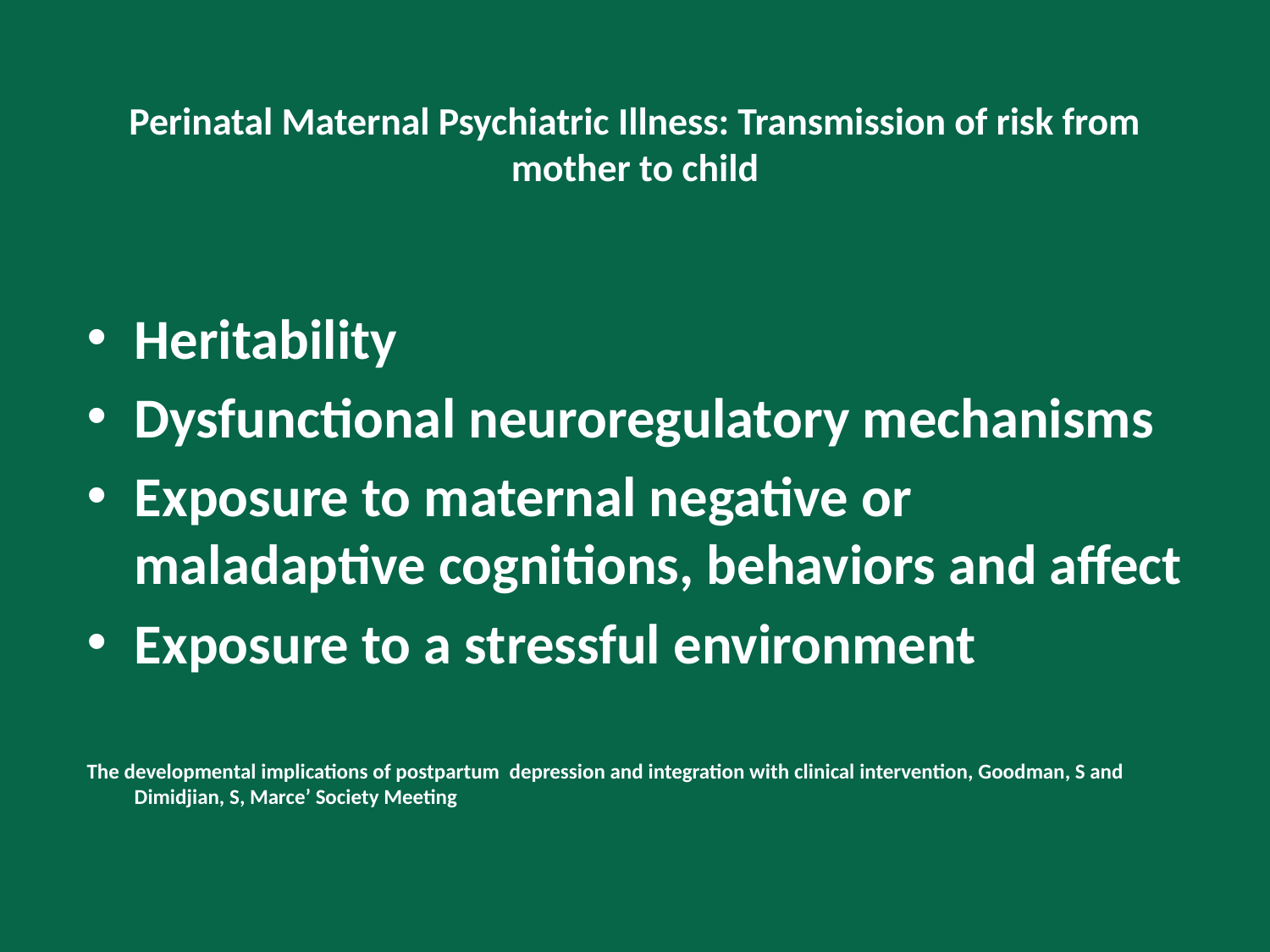

# Perinatal Maternal Psychiatric Illness: Transmission of risk from mother to child
Heritability
Dysfunctional neuroregulatory mechanisms
Exposure to maternal negative or maladaptive cognitions, behaviors and affect
Exposure to a stressful environment

The developmental implications of postpartum  depression and integration with clinical intervention, Goodman, S and Dimidjian, S, Marce’ Society Meeting